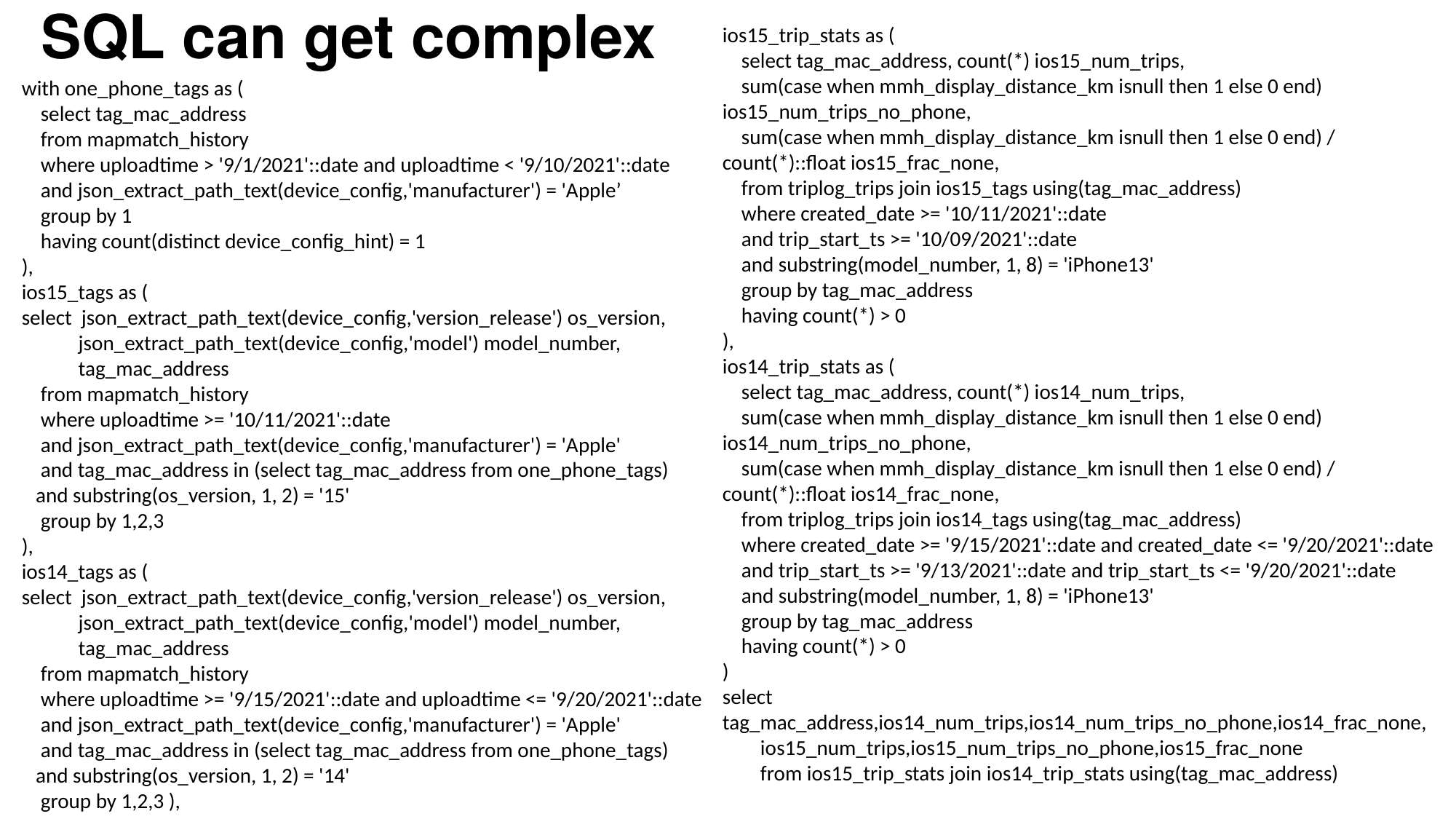

# SQL can get complex
ios15_trip_stats as (
    select tag_mac_address, count(*) ios15_num_trips,
    sum(case when mmh_display_distance_km isnull then 1 else 0 end) ios15_num_trips_no_phone,
    sum(case when mmh_display_distance_km isnull then 1 else 0 end) / count(*)::float ios15_frac_none,
    from triplog_trips join ios15_tags using(tag_mac_address)
    where created_date >= '10/11/2021'::date
    and trip_start_ts >= '10/09/2021'::date
    and substring(model_number, 1, 8) = 'iPhone13'
    group by tag_mac_address
    having count(*) > 0
),
ios14_trip_stats as (
    select tag_mac_address, count(*) ios14_num_trips,
    sum(case when mmh_display_distance_km isnull then 1 else 0 end) ios14_num_trips_no_phone,
    sum(case when mmh_display_distance_km isnull then 1 else 0 end) / count(*)::float ios14_frac_none,
    from triplog_trips join ios14_tags using(tag_mac_address)
    where created_date >= '9/15/2021'::date and created_date <= '9/20/2021'::date
    and trip_start_ts >= '9/13/2021'::date and trip_start_ts <= '9/20/2021'::date
    and substring(model_number, 1, 8) = 'iPhone13'
    group by tag_mac_address
    having count(*) > 0
)
select tag_mac_address,ios14_num_trips,ios14_num_trips_no_phone,ios14_frac_none,
        ios15_num_trips,ios15_num_trips_no_phone,ios15_frac_none
        from ios15_trip_stats join ios14_trip_stats using(tag_mac_address)
with one_phone_tags as (
    select tag_mac_address
    from mapmatch_history
    where uploadtime > '9/1/2021'::date and uploadtime < '9/10/2021'::date
    and json_extract_path_text(device_config,'manufacturer') = 'Apple’
    group by 1
    having count(distinct device_config_hint) = 1
),
ios15_tags as (
select  json_extract_path_text(device_config,'version_release') os_version,
            json_extract_path_text(device_config,'model') model_number,
            tag_mac_address
    from mapmatch_history
    where uploadtime >= '10/11/2021'::date
    and json_extract_path_text(device_config,'manufacturer') = 'Apple'
    and tag_mac_address in (select tag_mac_address from one_phone_tags)
   and substring(os_version, 1, 2) = '15'
    group by 1,2,3
),
ios14_tags as (
select  json_extract_path_text(device_config,'version_release') os_version,
            json_extract_path_text(device_config,'model') model_number,
            tag_mac_address
    from mapmatch_history
    where uploadtime >= '9/15/2021'::date and uploadtime <= '9/20/2021'::date
    and json_extract_path_text(device_config,'manufacturer') = 'Apple'
    and tag_mac_address in (select tag_mac_address from one_phone_tags)
   and substring(os_version, 1, 2) = '14'
    group by 1,2,3 ),